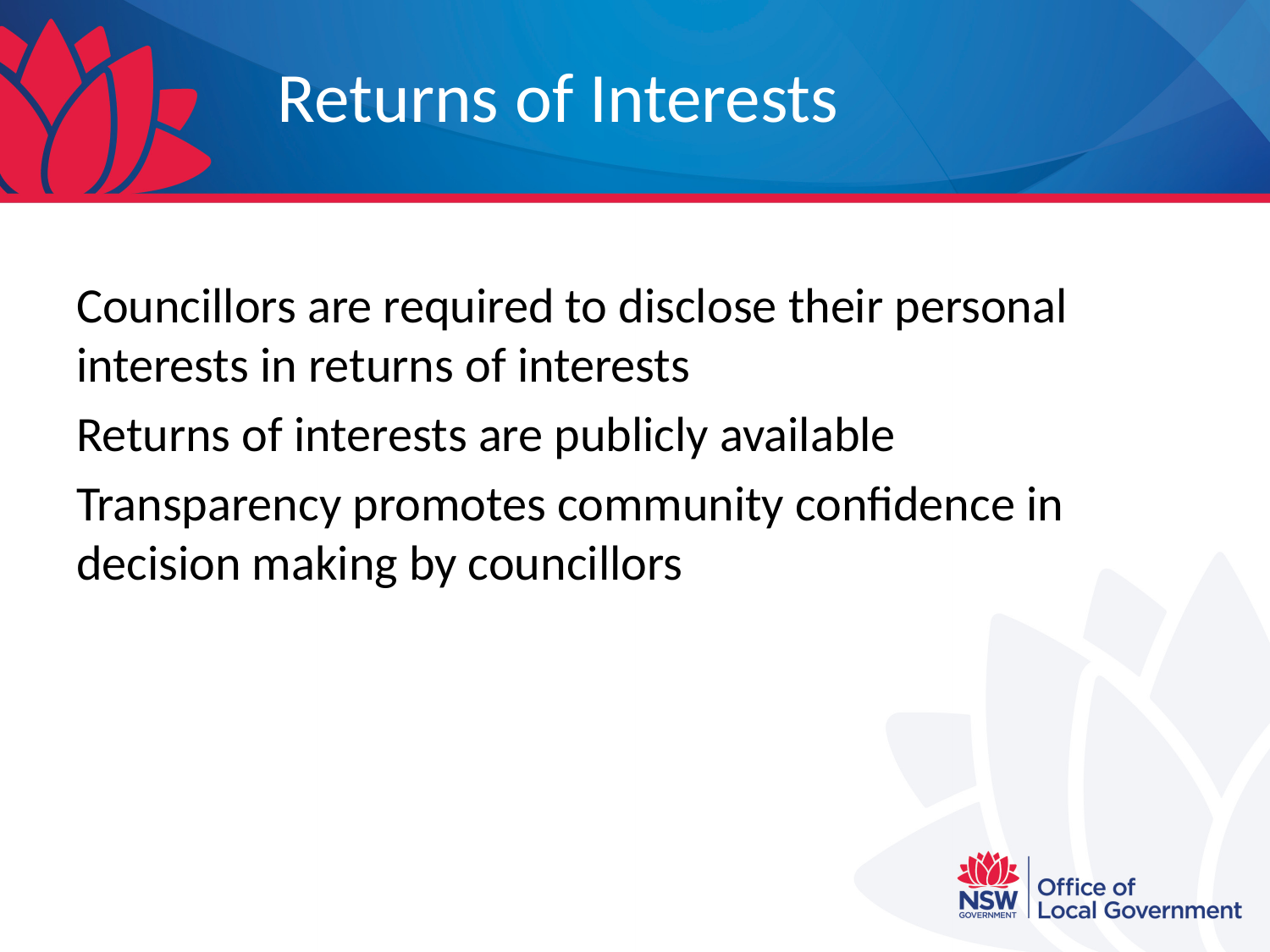

# Returns of Interests
Councillors are required to disclose their personal interests in returns of interests
Returns of interests are publicly available
Transparency promotes community confidence in decision making by councillors